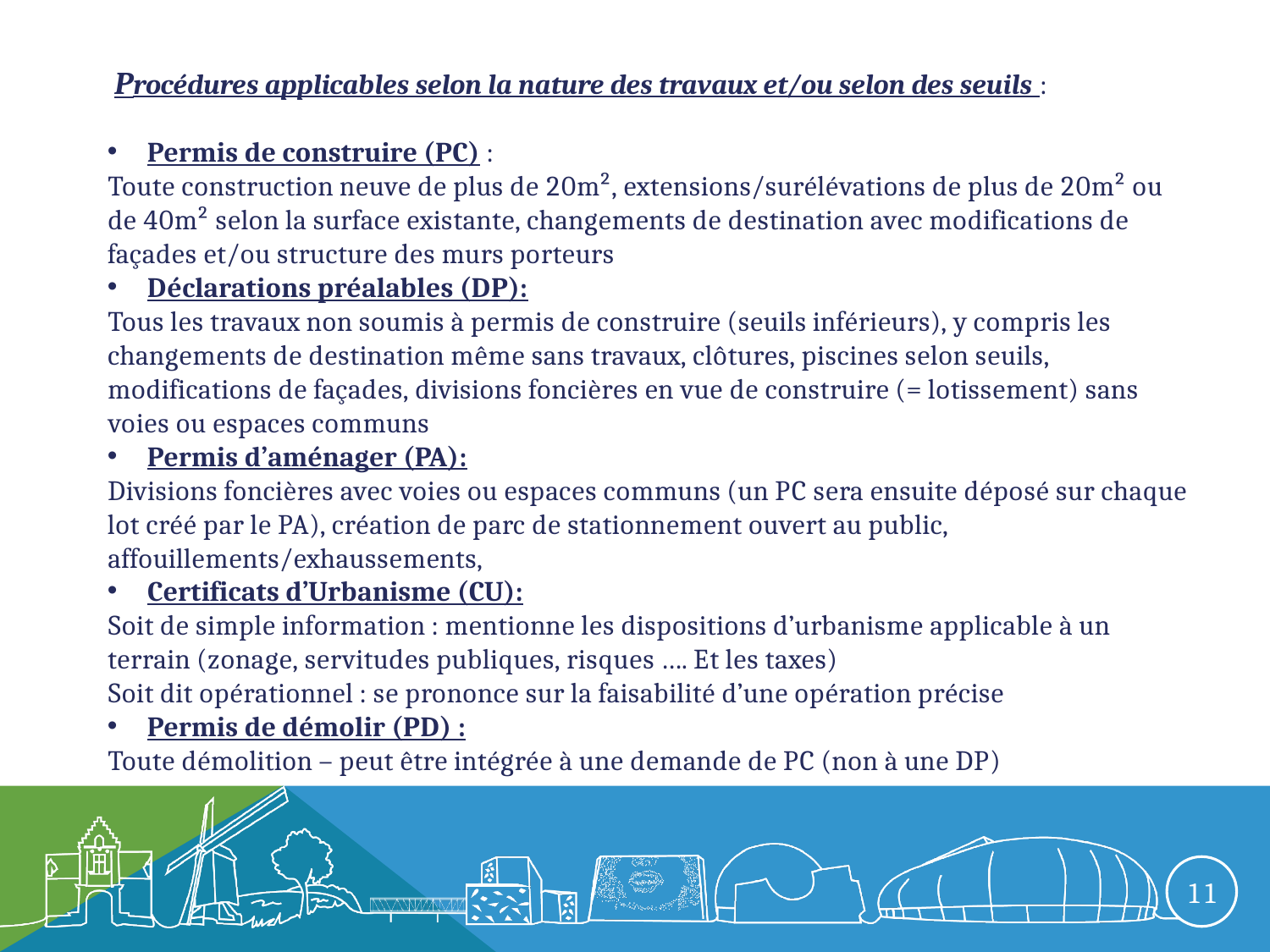

Procédures applicables selon la nature des travaux et/ou selon des seuils :

Permis de construire (PC) :
Toute construction neuve de plus de 20m², extensions/surélévations de plus de 20m² ou de 40m² selon la surface existante, changements de destination avec modifications de façades et/ou structure des murs porteurs
Déclarations préalables (DP):
Tous les travaux non soumis à permis de construire (seuils inférieurs), y compris les changements de destination même sans travaux, clôtures, piscines selon seuils, modifications de façades, divisions foncières en vue de construire (= lotissement) sans voies ou espaces communs
Permis d’aménager (PA):
Divisions foncières avec voies ou espaces communs (un PC sera ensuite déposé sur chaque lot créé par le PA), création de parc de stationnement ouvert au public, affouillements/exhaussements,
Certificats d’Urbanisme (CU):
Soit de simple information : mentionne les dispositions d’urbanisme applicable à un terrain (zonage, servitudes publiques, risques …. Et les taxes)
Soit dit opérationnel : se prononce sur la faisabilité d’une opération précise
Permis de démolir (PD) :
Toute démolition – peut être intégrée à une demande de PC (non à une DP)

11